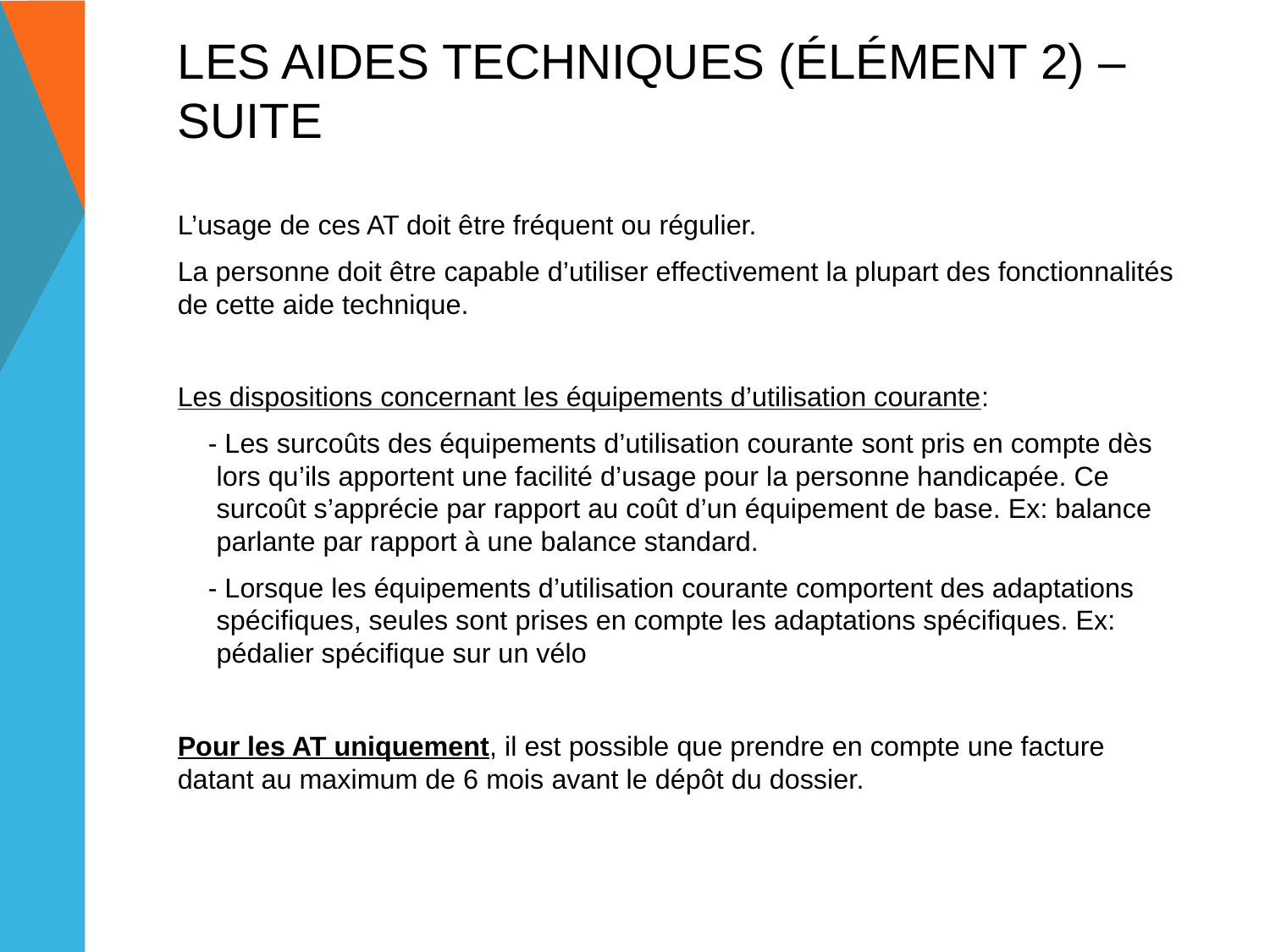

# Les aides techniques (élément 2) – suite

L’usage de ces AT doit être fréquent ou régulier.
La personne doit être capable d’utiliser effectivement la plupart des fonctionnalités de cette aide technique.

Les dispositions concernant les équipements d’utilisation courante:
    - Les surcoûts des équipements d’utilisation courante sont pris en compte dès lors qu’ils apportent une facilité d’usage pour la personne handicapée. Ce surcoût s’apprécie par rapport au coût d’un équipement de base. Ex: balance parlante par rapport à une balance standard.
    - Lorsque les équipements d’utilisation courante comportent des adaptations spécifiques, seules sont prises en compte les adaptations spécifiques. Ex: pédalier spécifique sur un vélo

Pour les AT uniquement, il est possible que prendre en compte une facture datant au maximum de 6 mois avant le dépôt du dossier.